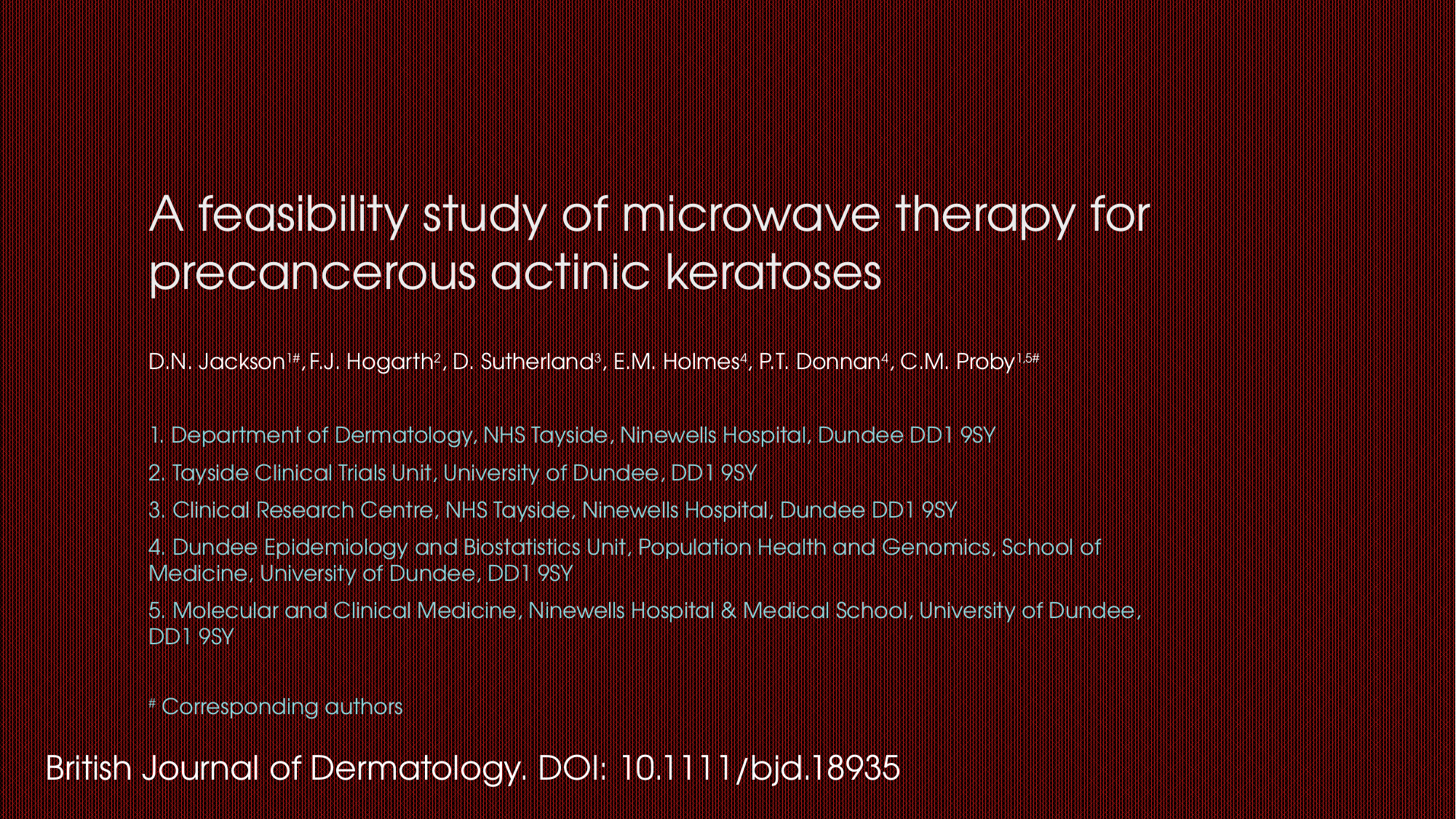

# A feasibility study of microwave therapy for precancerous actinic keratoses
D.N. Jackson1#, F.J. Hogarth2, D. Sutherland3, E.M. Holmes4, P.T. Donnan4, C.M. Proby1,5#

1. Department of Dermatology, NHS Tayside, Ninewells Hospital, Dundee DD1 9SY
2. Tayside Clinical Trials Unit, University of Dundee, DD1 9SY
3. Clinical Research Centre, NHS Tayside, Ninewells Hospital, Dundee DD1 9SY
4. Dundee Epidemiology and Biostatistics Unit, Population Health and Genomics, School of Medicine, University of Dundee, DD1 9SY
5. Molecular and Clinical Medicine, Ninewells Hospital & Medical School, University of Dundee, DD1 9SY

# Corresponding authors

British Journal of Dermatology. DOI: 10.1111/bjd.18935